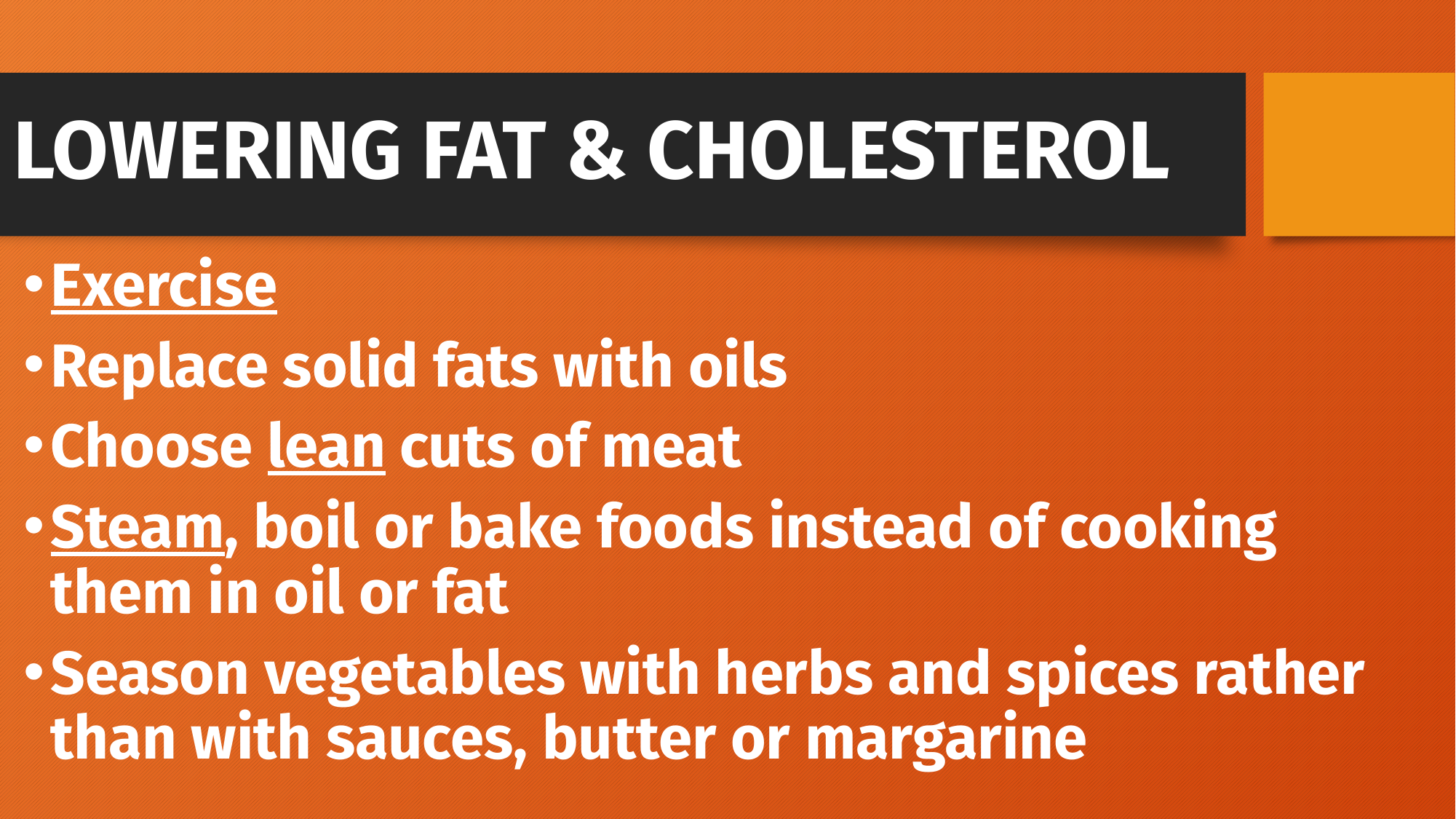

# LOWERING FAT & CHOLESTEROL
Exercise
Replace solid fats with oils
Choose lean cuts of meat
Steam, boil or bake foods instead of cooking them in oil or fat
Season vegetables with herbs and spices rather than with sauces, butter or margarine